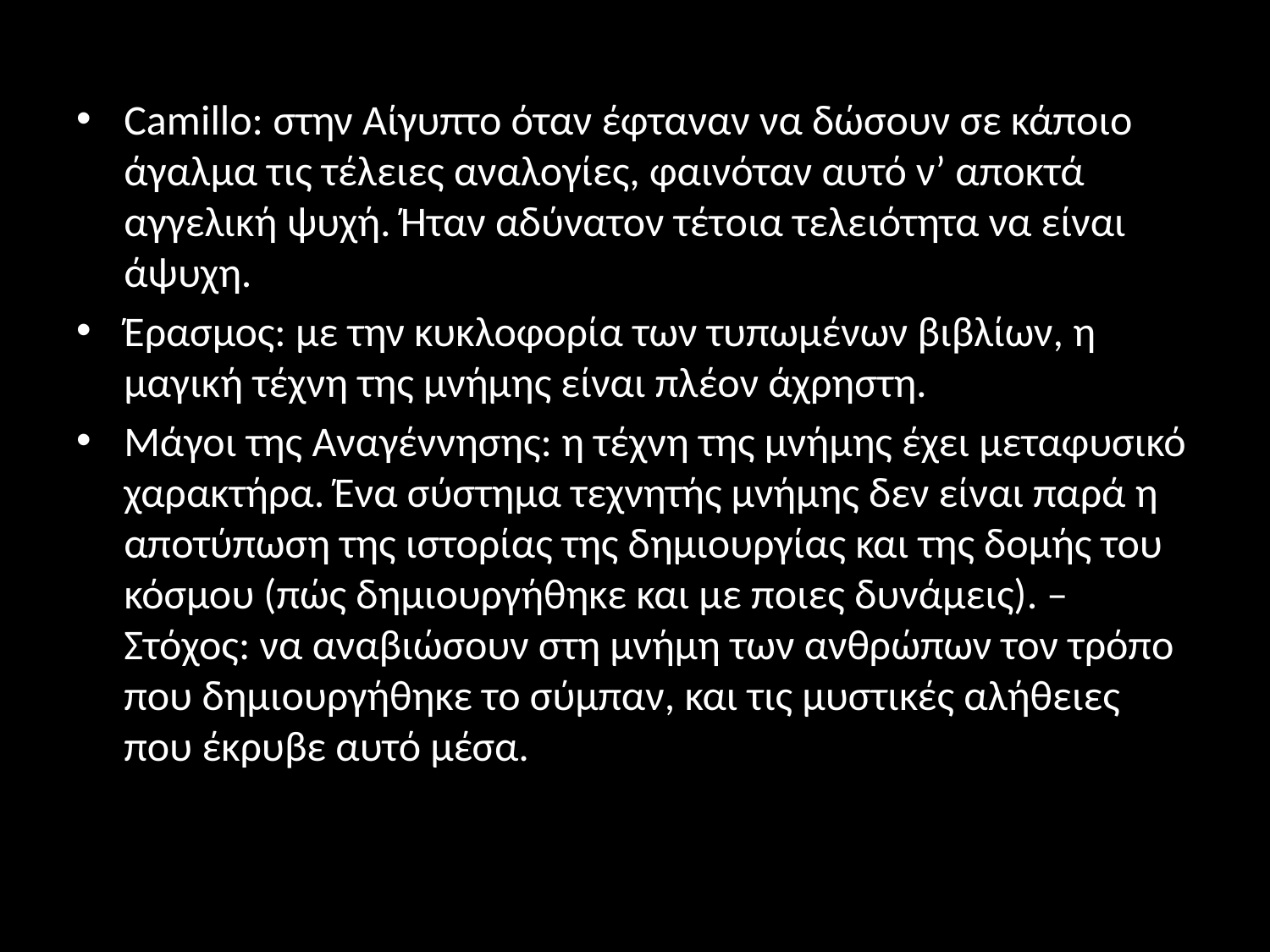

Camillo: στην Αίγυπτο όταν έφταναν να δώσουν σε κάποιο άγαλμα τις τέλειες αναλογίες, φαινόταν αυτό ν’ αποκτά αγγελική ψυχή. Ήταν αδύνατον τέτοια τελειότητα να είναι άψυχη.
Έρασμος: με την κυκλοφορία των τυπωμένων βιβλίων, η μαγική τέχνη της μνήμης είναι πλέον άχρηστη.
Μάγοι της Αναγέννησης: η τέχνη της μνήμης έχει μεταφυσικό χαρακτήρα. Ένα σύστημα τεχνητής μνήμης δεν είναι παρά η αποτύπωση της ιστορίας της δημιουργίας και της δομής του κόσμου (πώς δημιουργήθηκε και με ποιες δυνάμεις). – Στόχος: να αναβιώσουν στη μνήμη των ανθρώπων τον τρόπο που δημιουργήθηκε το σύμπαν, και τις μυστικές αλήθειες που έκρυβε αυτό μέσα.